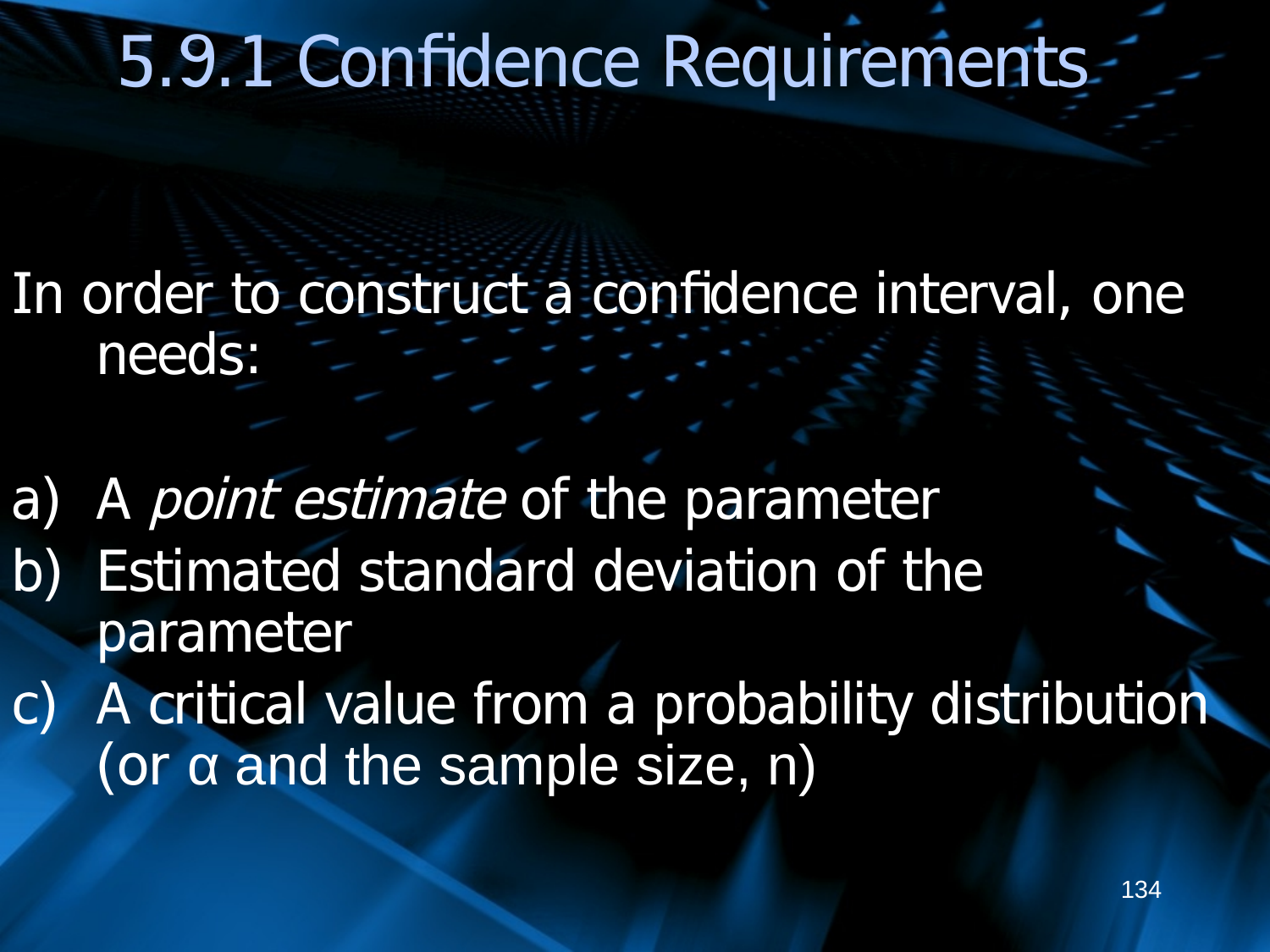

# 5.9.1 Confidence Requirements

In order to construct a confidence interval, one needs:

A point estimate of the parameter
Estimated standard deviation of the parameter
A critical value from a probability distribution (or α and the sample size, n)

134